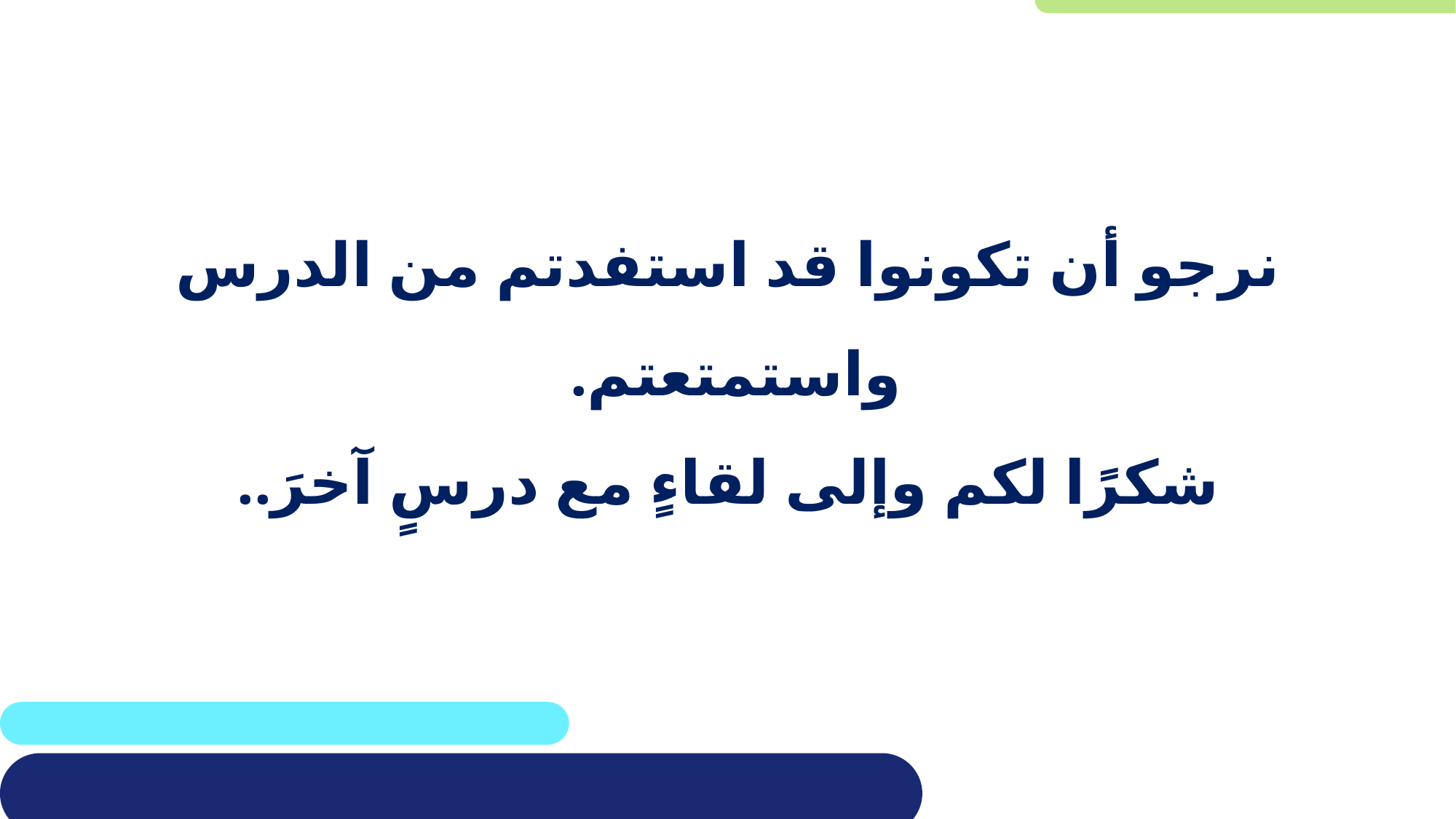

نرجو أن تكونوا قد استفدتم من الدرس واستمتعتم.
شكرًا لكم وإلى لقاءٍ مع درسٍ آخرَ..